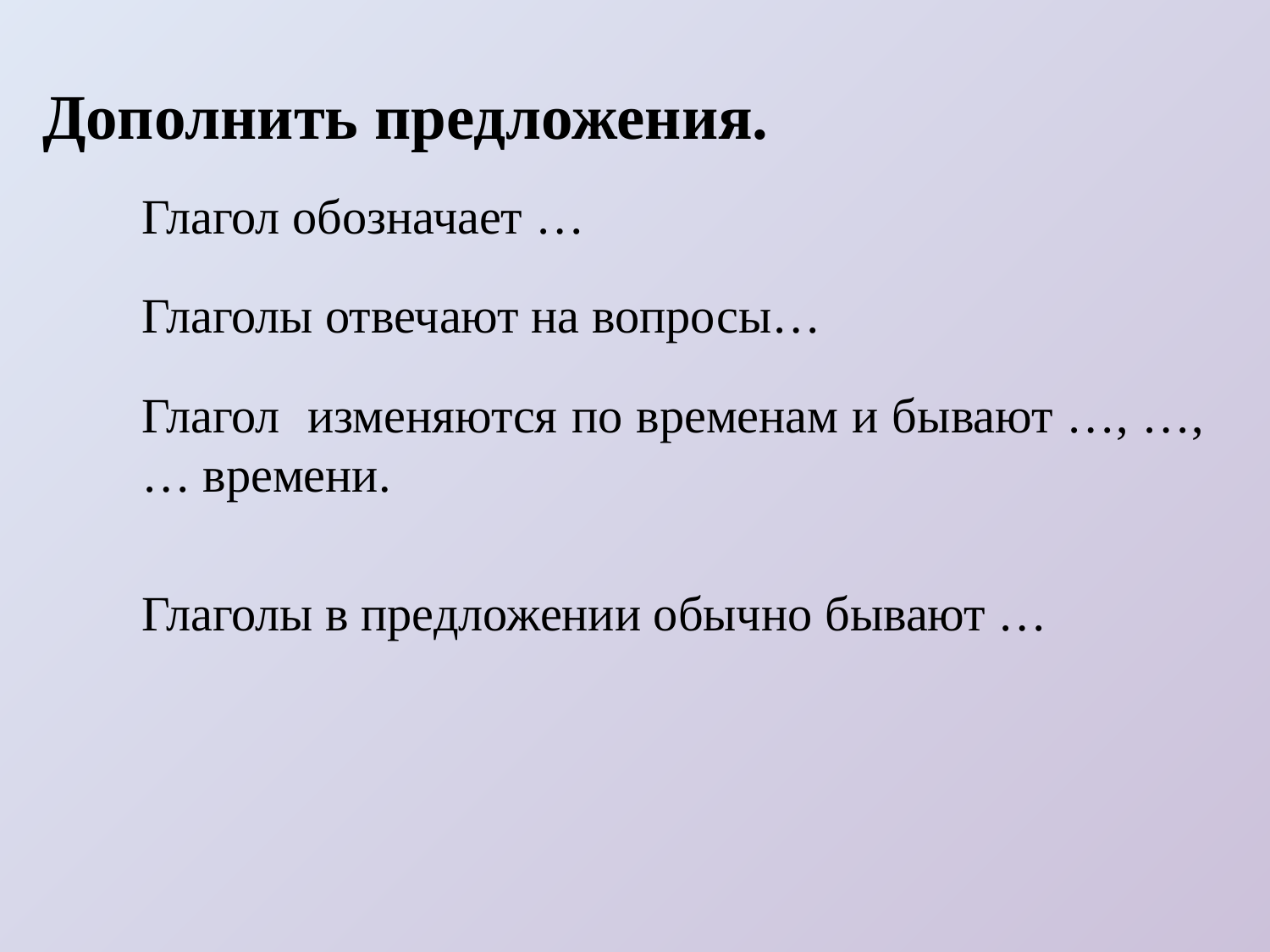

Дополнить предложения.
Глагол обозначает …
Глаголы отвечают на вопросы…
Глагол  изменяются по временам и бывают …, …,  … времени.
Глаголы в предложении обычно бывают …